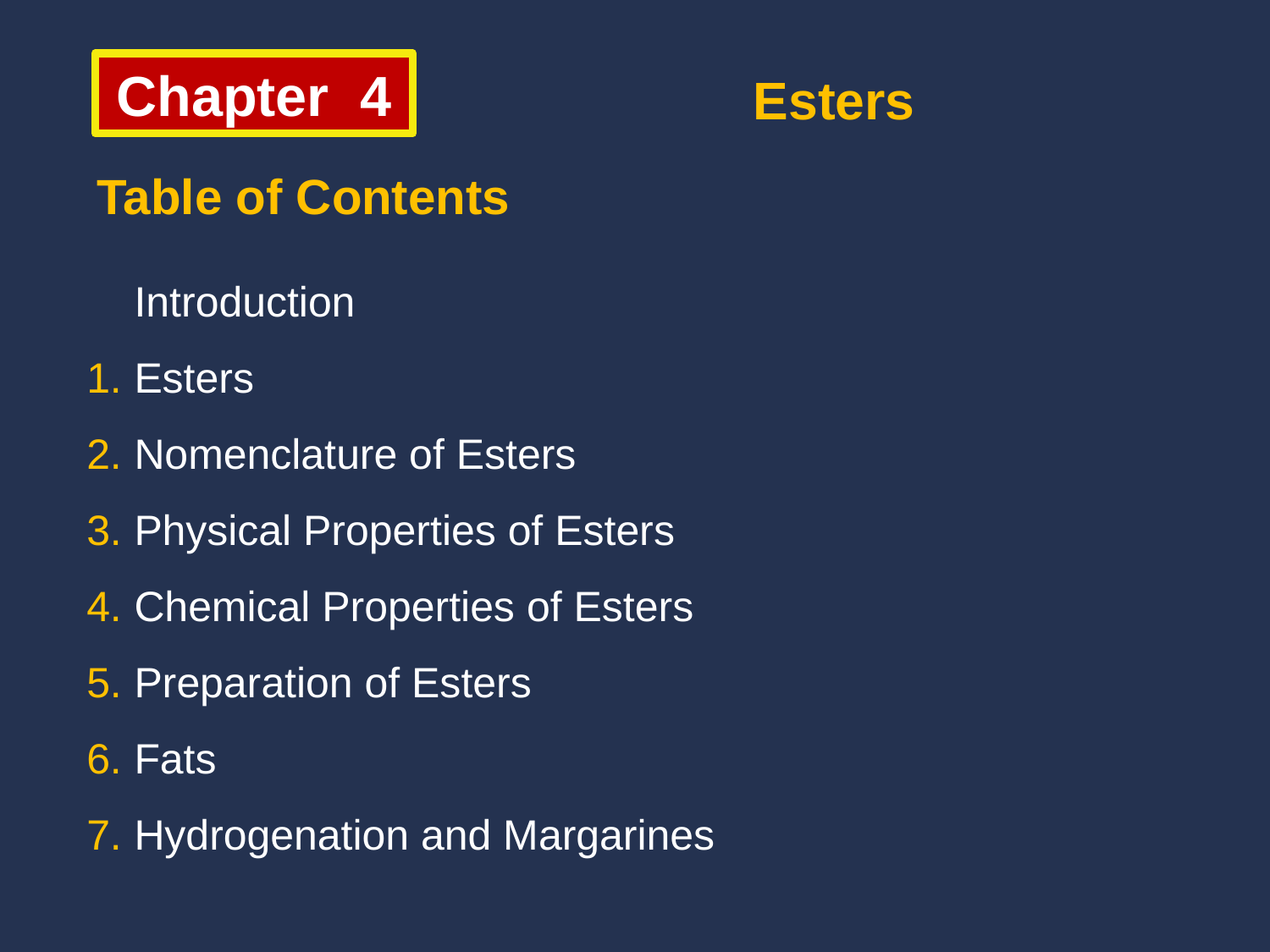

Chapter  4
Esters
Table of Contents
	Introduction
Esters
Nomenclature of Esters
Physical Properties of Esters
Chemical Properties of Esters
Preparation of Esters
Fats
Hydrogenation and Margarines